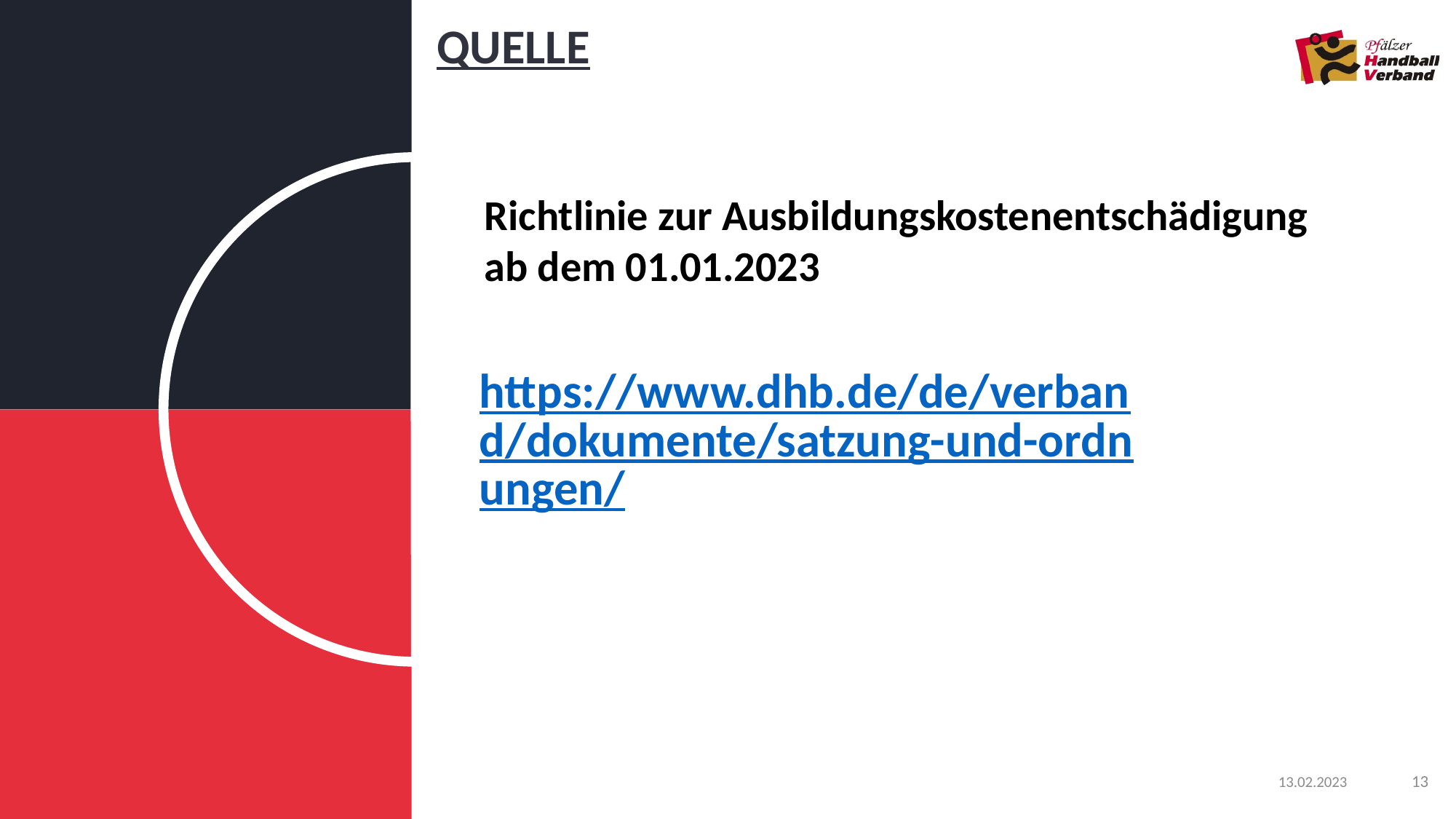

# Quelle
Richtlinie zur Ausbildungskostenentschädigung
ab dem 01.01.2023
https://www.dhb.de/de/verband/dokumente/satzung-und-ordnungen/

13.02.2023
13